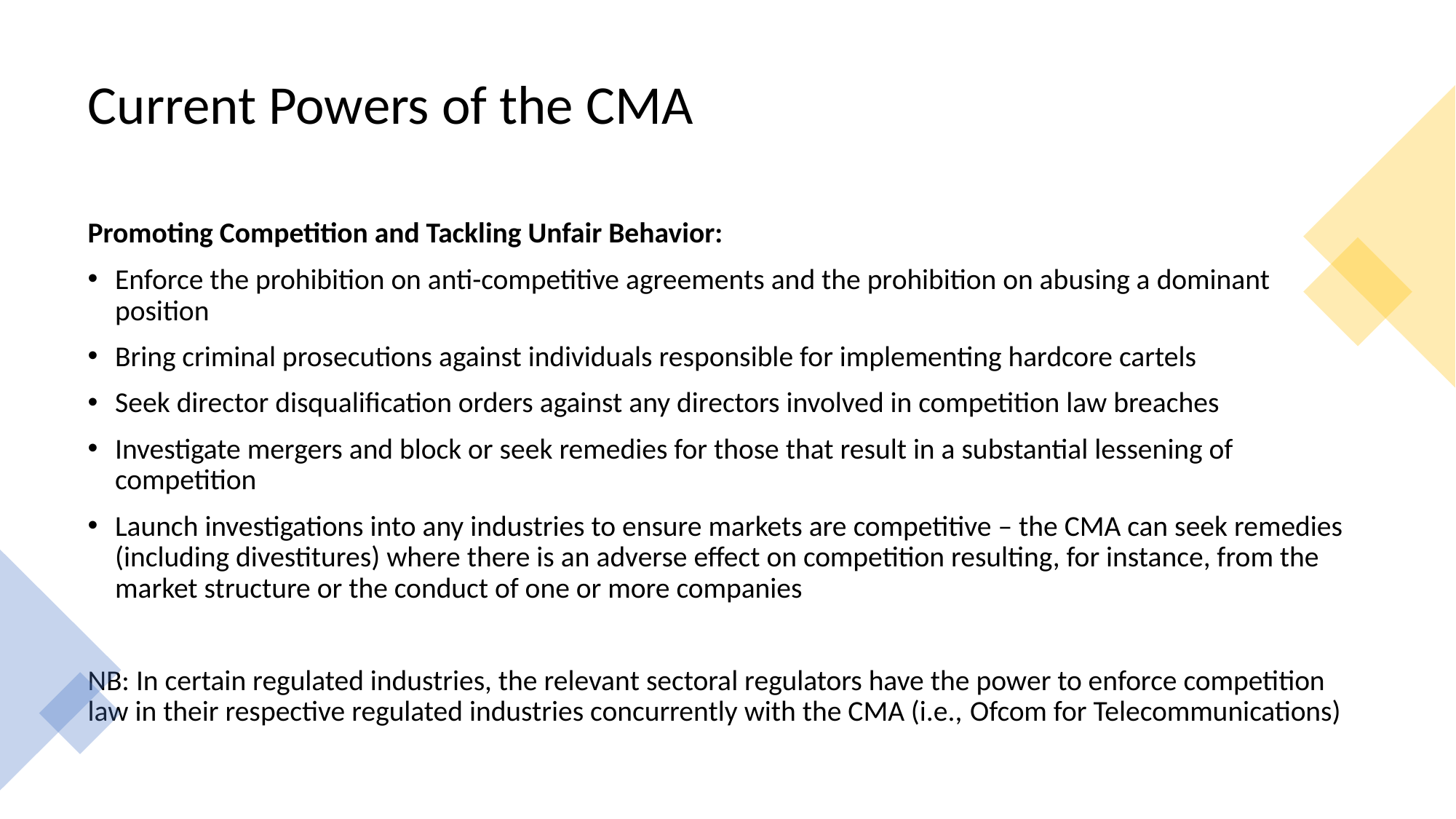

# Current Powers of the CMA

Promoting Competition and Tackling Unfair Behavior:
Enforce the prohibition on anti-competitive agreements and the prohibition on abusing a dominant position
Bring criminal prosecutions against individuals responsible for implementing hardcore cartels
Seek director disqualification orders against any directors involved in competition law breaches
Investigate mergers and block or seek remedies for those that result in a substantial lessening of competition
Launch investigations into any industries to ensure markets are competitive – the CMA can seek remedies (including divestitures) where there is an adverse effect on competition resulting, for instance, from the market structure or the conduct of one or more companies

NB: In certain regulated industries, the relevant sectoral regulators have the power to enforce competition law in their respective regulated industries concurrently with the CMA (i.e., Ofcom for Telecommunications)